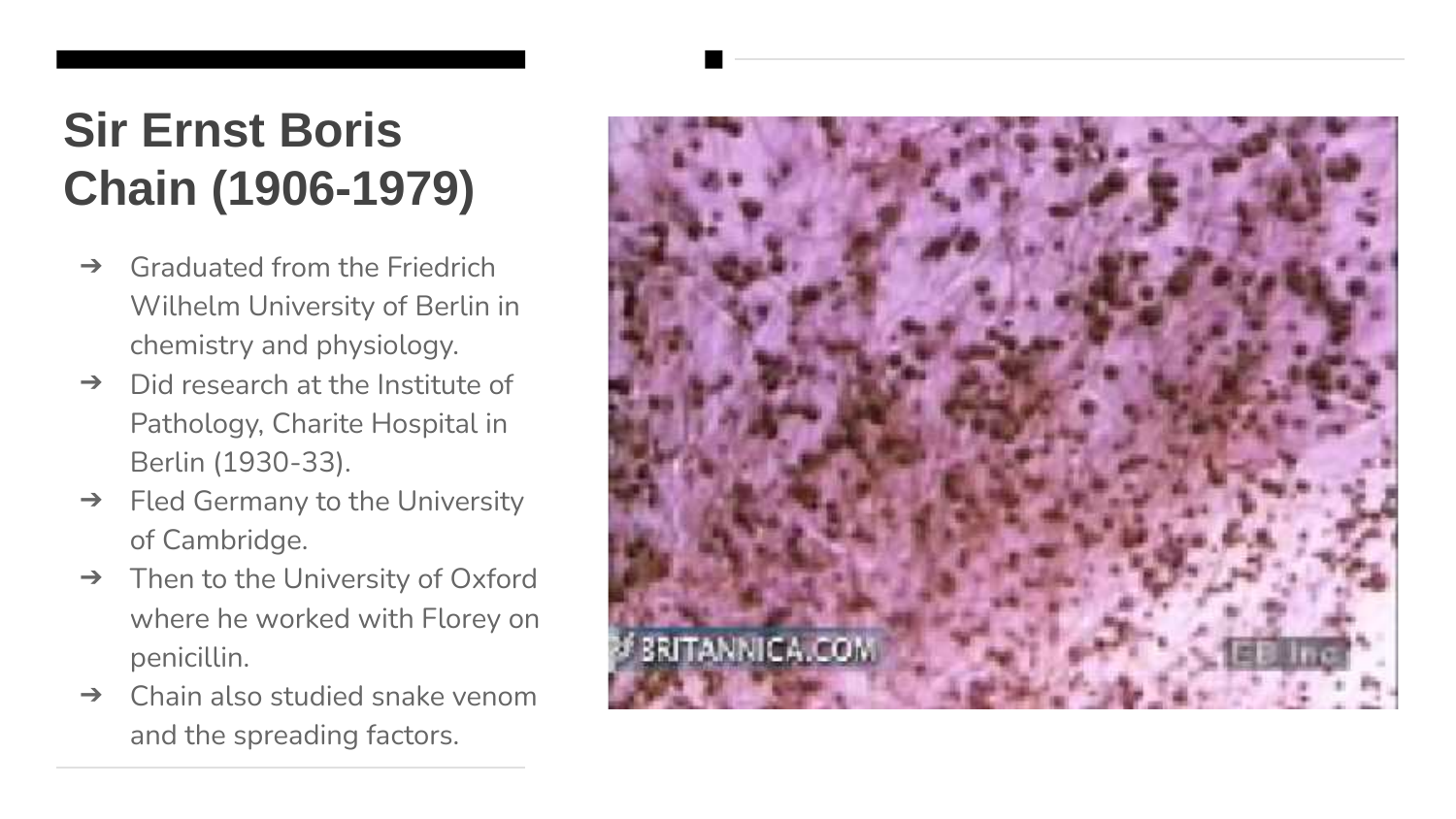

# Sir Ernst Boris Chain (1906-1979)

Graduated from the Friedrich Wilhelm University of Berlin in chemistry and physiology.
Did research at the Institute of Pathology, Charite Hospital in Berlin (1930-33).
Fled Germany to the University of Cambridge.
Then to the University of Oxford where he worked with Florey on penicillin.
Chain also studied snake venom and the spreading factors.